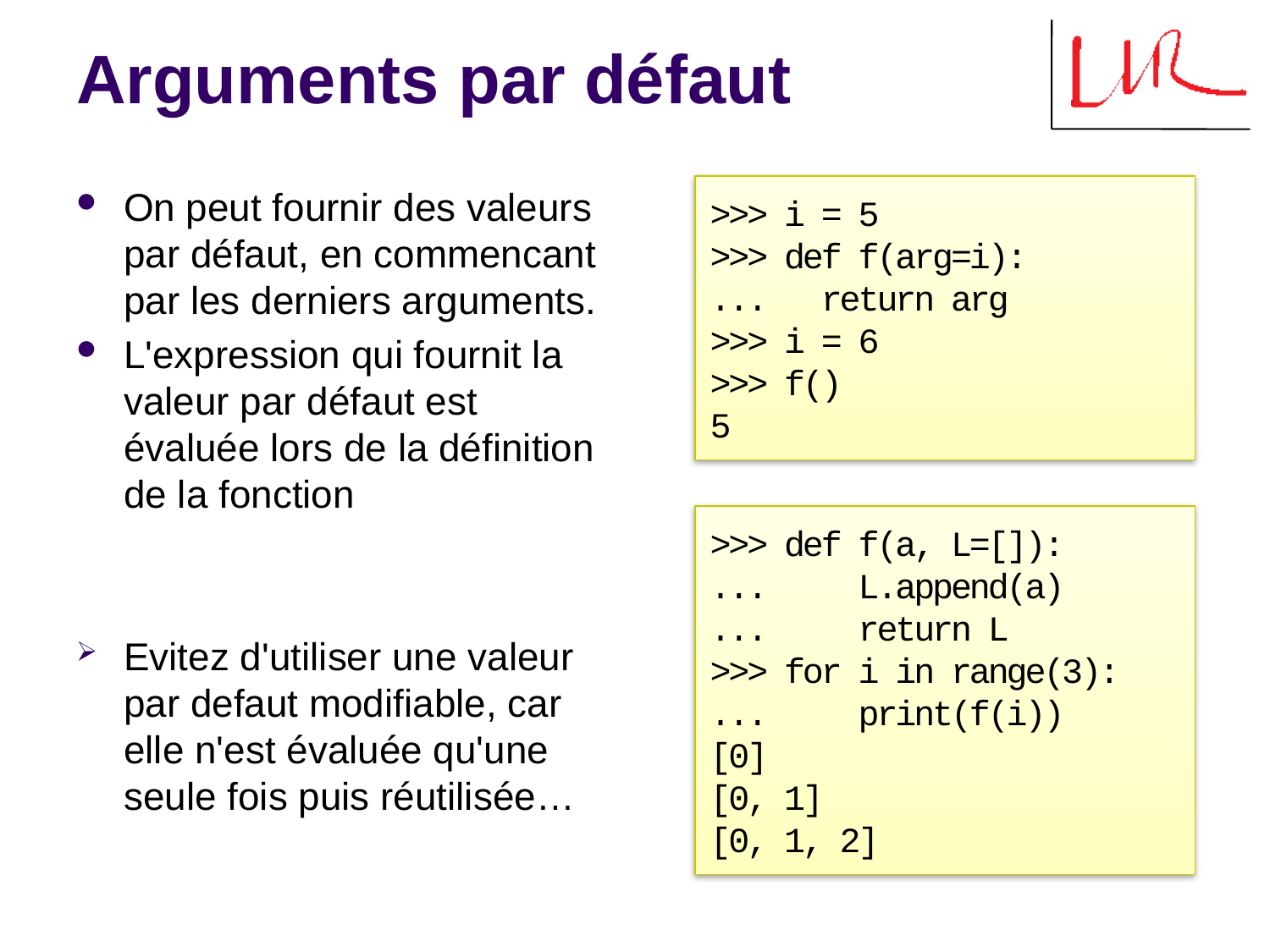

# Arguments par défaut
On peut fournir des valeurs par défaut, en commencant par les derniers arguments.
L'expression qui fournit la valeur par défaut est évaluée lors de la définition de la fonction

Evitez d'utiliser une valeur par defaut modifiable, car elle n'est évaluée qu'une seule fois puis réutilisée…

>>> i = 5
>>> def f(arg=i):
...   return arg
>>> i = 6
>>> f()
5
>>> def f(a, L=[]):
...     L.append(a)
...     return L
>>> for i in range(3):
...     print(f(i))
[0]
[0, 1]
[0, 1, 2]